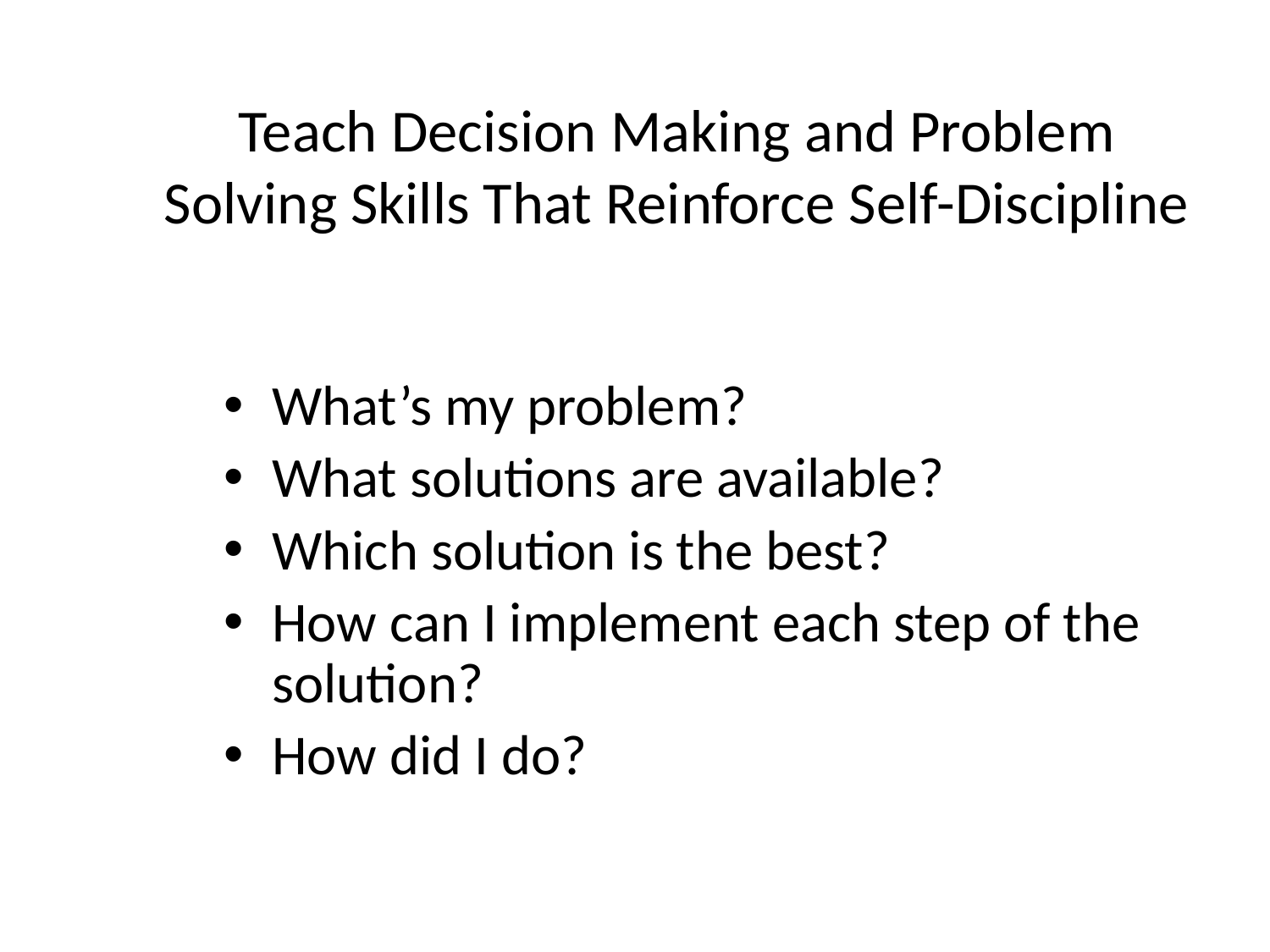

# Teach Decision Making and Problem Solving Skills That Reinforce Self-Discipline
What’s my problem?
What solutions are available?
Which solution is the best?
How can I implement each step of the solution?
How did I do?